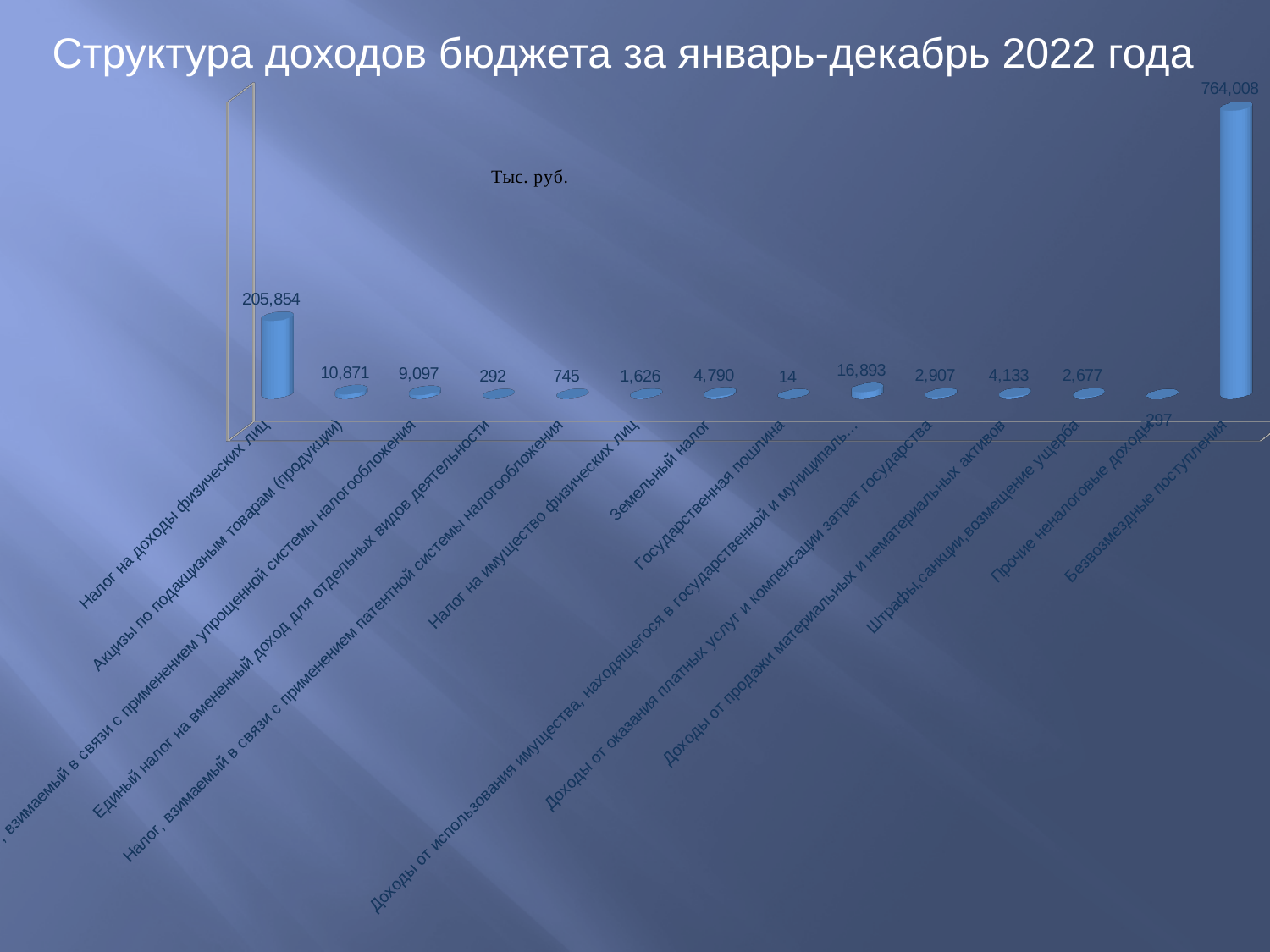

Структура доходов бюджета за январь-декабрь 2022 года

[unsupported chart]